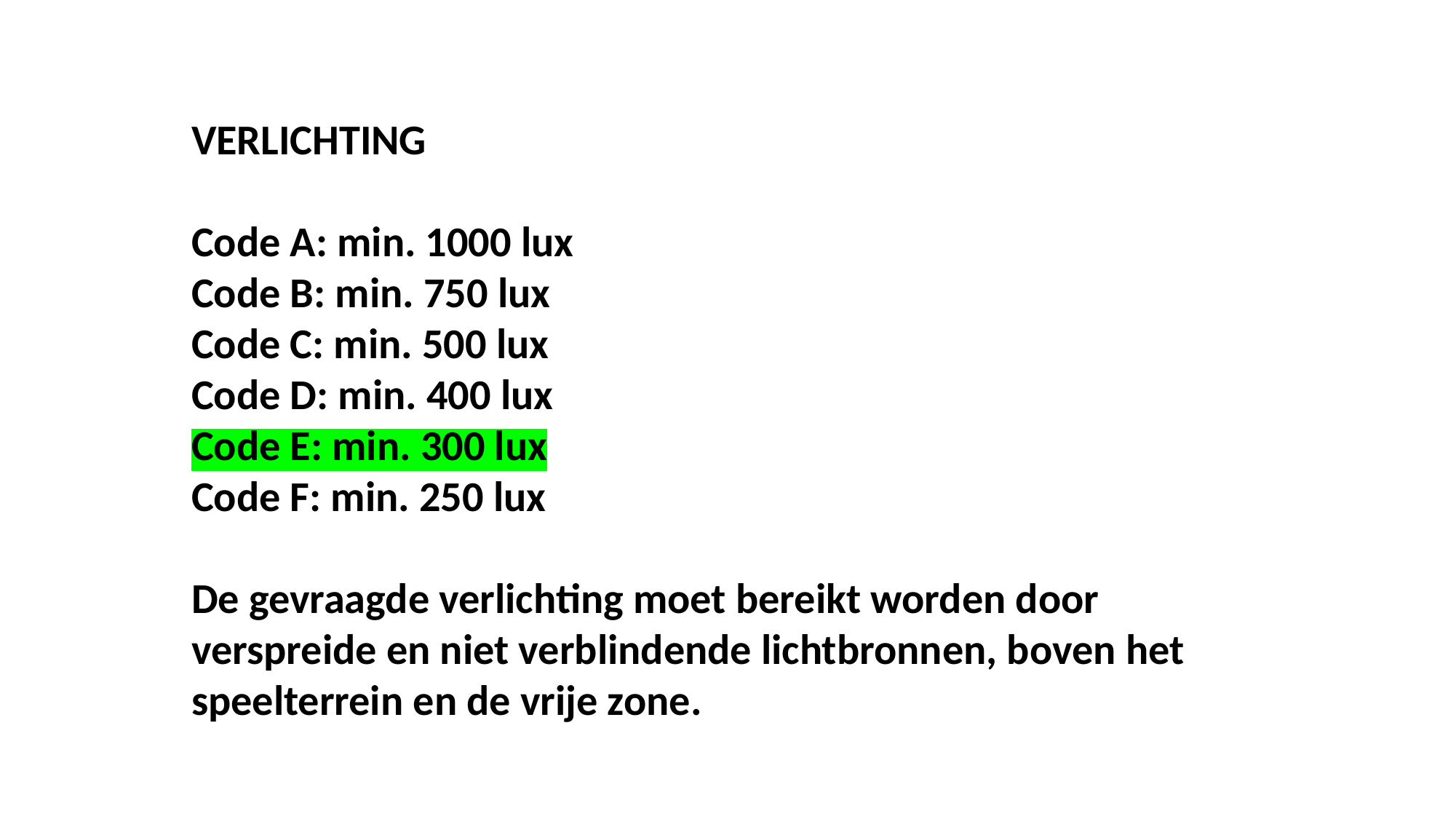

VERLICHTING

Code A: min. 1000 lux
Code B: min. 750 lux
Code C: min. 500 lux
Code D: min. 400 lux
Code E: min. 300 lux
Code F: min. 250 lux

De gevraagde verlichting moet bereikt worden door verspreide en niet verblindende lichtbronnen, boven het speelterrein en de vrije zone.